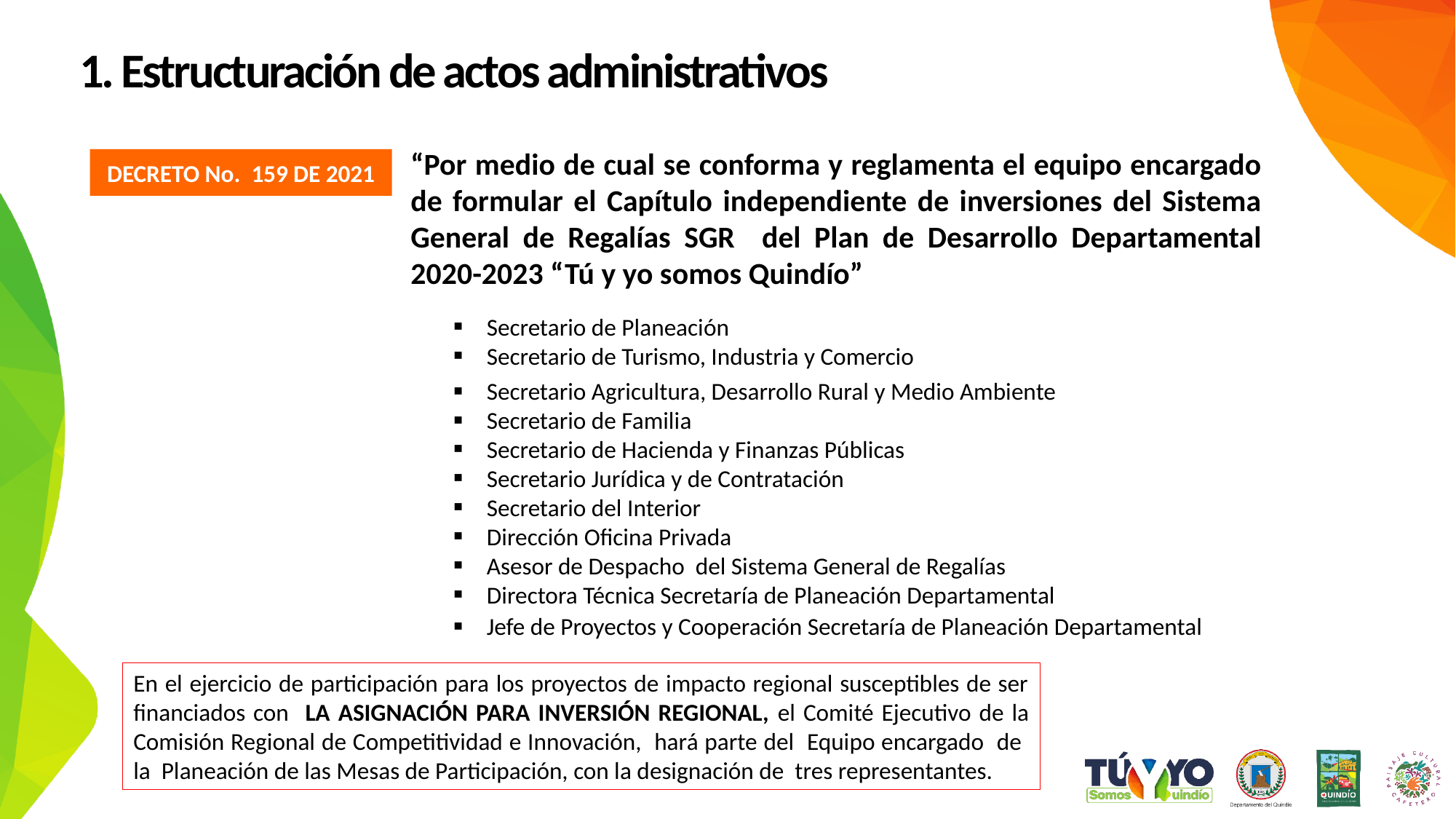

1. Estructuración de actos administrativos
“Por medio de cual se conforma y reglamenta el equipo encargado de formular el Capítulo independiente de inversiones del Sistema General de Regalías SGR  del Plan de Desarrollo Departamental 2020-2023 “Tú y yo somos Quindío”
DECRETO No.  159 DE 2021
| Secretario de Planeación |
| --- |
| Secretario de Turismo, Industria y Comercio |
| Secretario Agricultura, Desarrollo Rural y Medio Ambiente |
| Secretario de Familia |
| Secretario de Hacienda y Finanzas Públicas |
| Secretario Jurídica y de Contratación |
| Secretario del Interior |
| Dirección Oficina Privada |
| Asesor de Despacho del Sistema General de Regalías |
| Directora Técnica Secretaría de Planeación Departamental |
| Jefe de Proyectos y Cooperación Secretaría de Planeación Departamental |
En el ejercicio de participación para los proyectos de impacto regional susceptibles de ser financiados con  LA ASIGNACIÓN PARA INVERSIÓN REGIONAL, el Comité Ejecutivo de la Comisión Regional de Competitividad e Innovación,  hará parte del  Equipo encargado  de  la  Planeación de las Mesas de Participación, con la designación de  tres representantes.